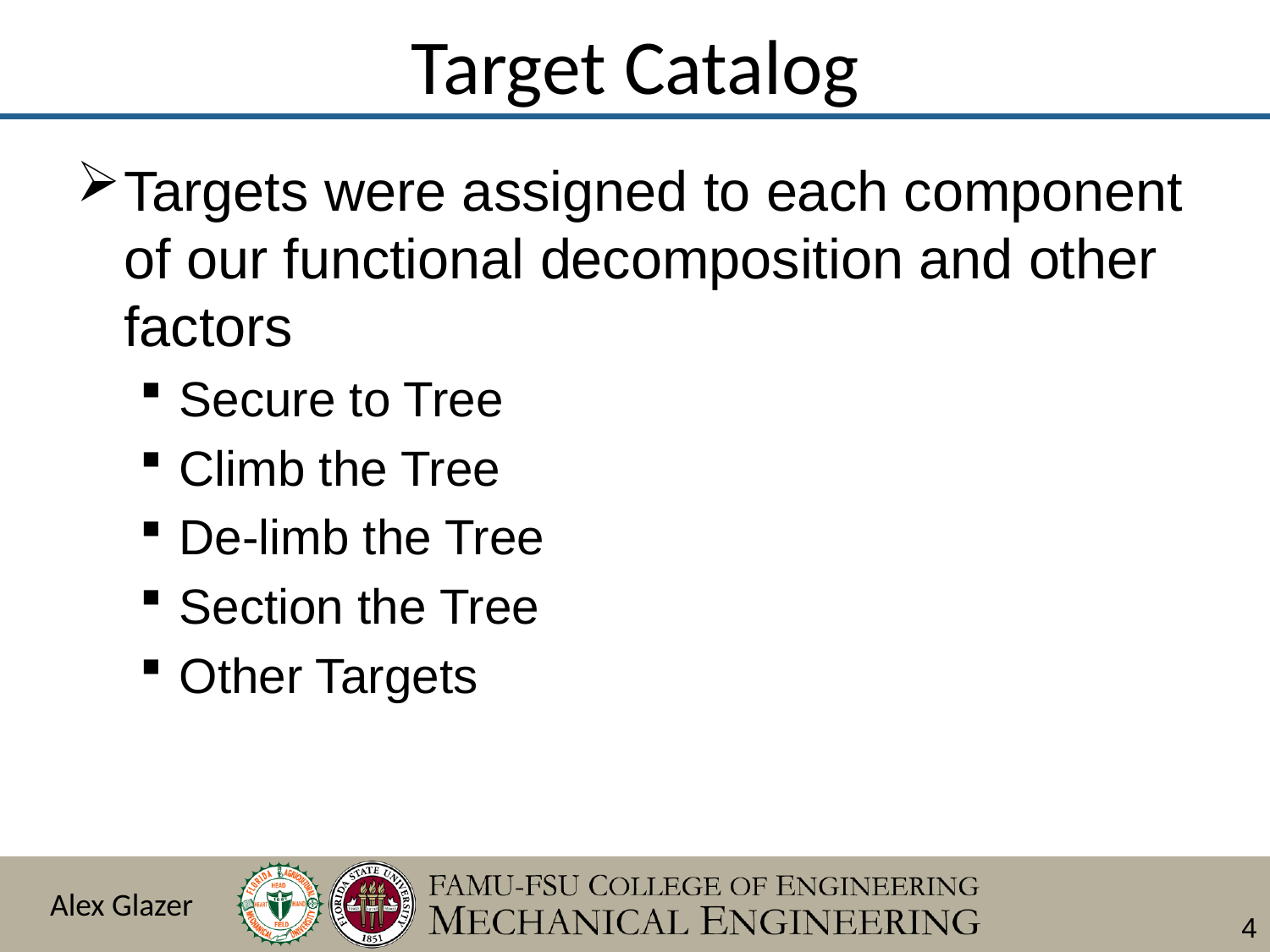

# Target Catalog
Targets were assigned to each component of our functional decomposition and other factors
Secure to Tree
Climb the Tree
De-limb the Tree
Section the Tree
Other Targets

Alex Glazer